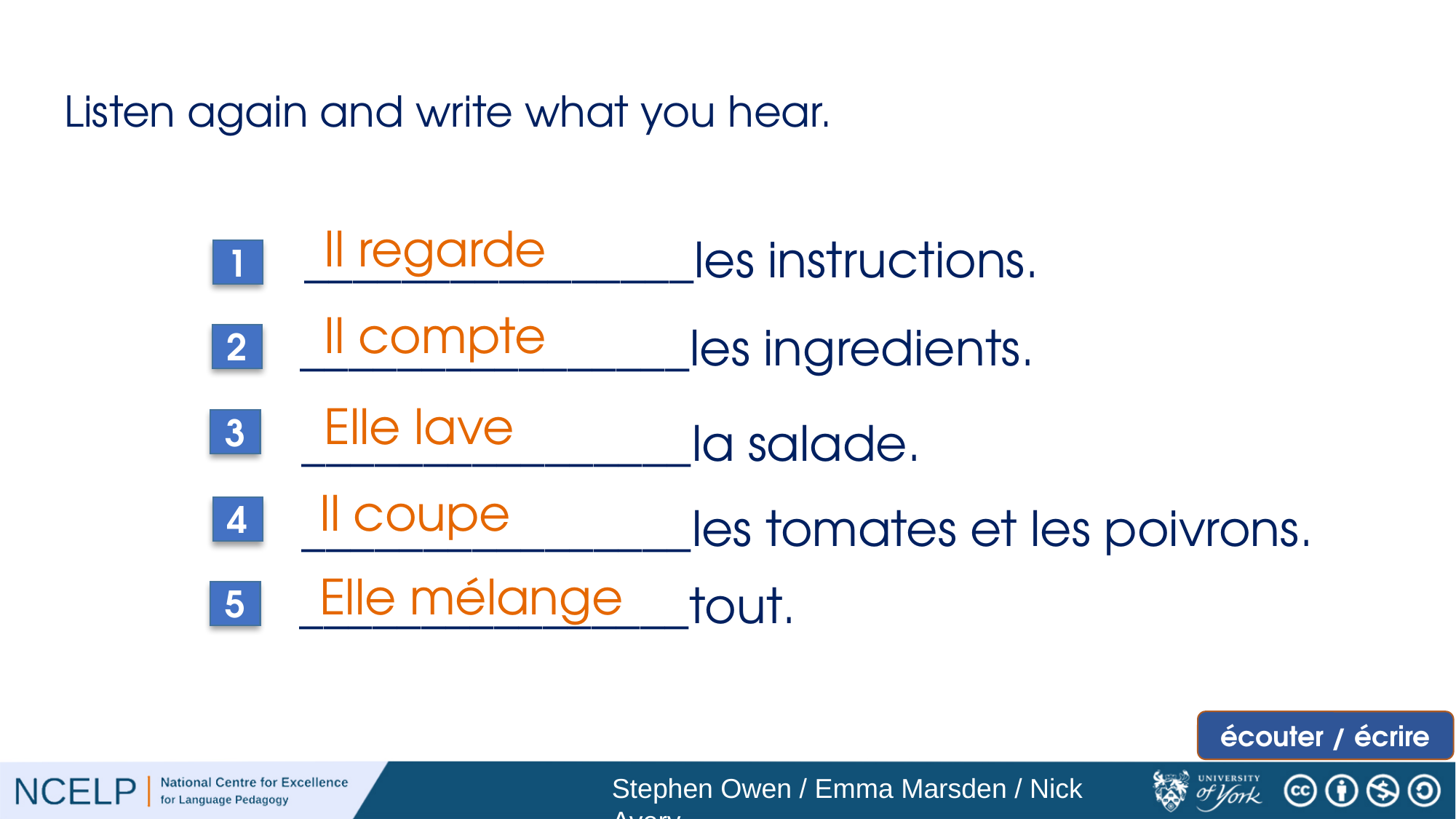

Listen again and write what you hear.
Il regarde
 ________________les instructions.
1
Il compte
  ________________les ingredients.
2
Elle lave
 ________________la salade.
3
Il coupe
 ________________les tomates et les poivrons.
4
Elle mélange
 ________________tout.
5
écouter / écrire
Stephen Owen / Emma Marsden / Nick Avery